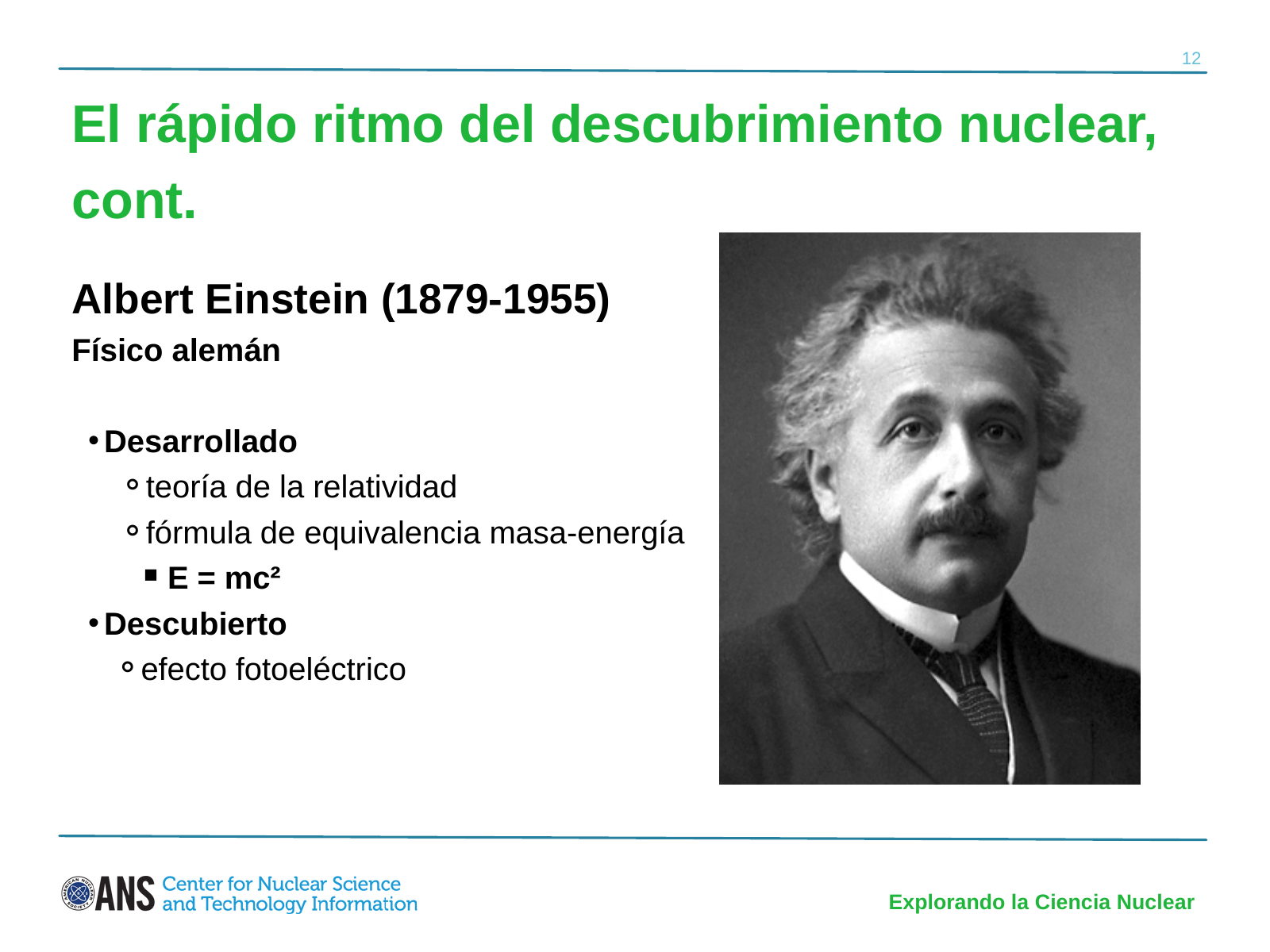

12
El rápido ritmo del descubrimiento nuclear, cont.

Albert Einstein (1879-1955)
Físico alemán

Desarrollado
teoría de la relatividad
fórmula de equivalencia masa-energía
E = mc²
Descubierto
efecto fotoeléctrico

Explorando la Ciencia Nuclear